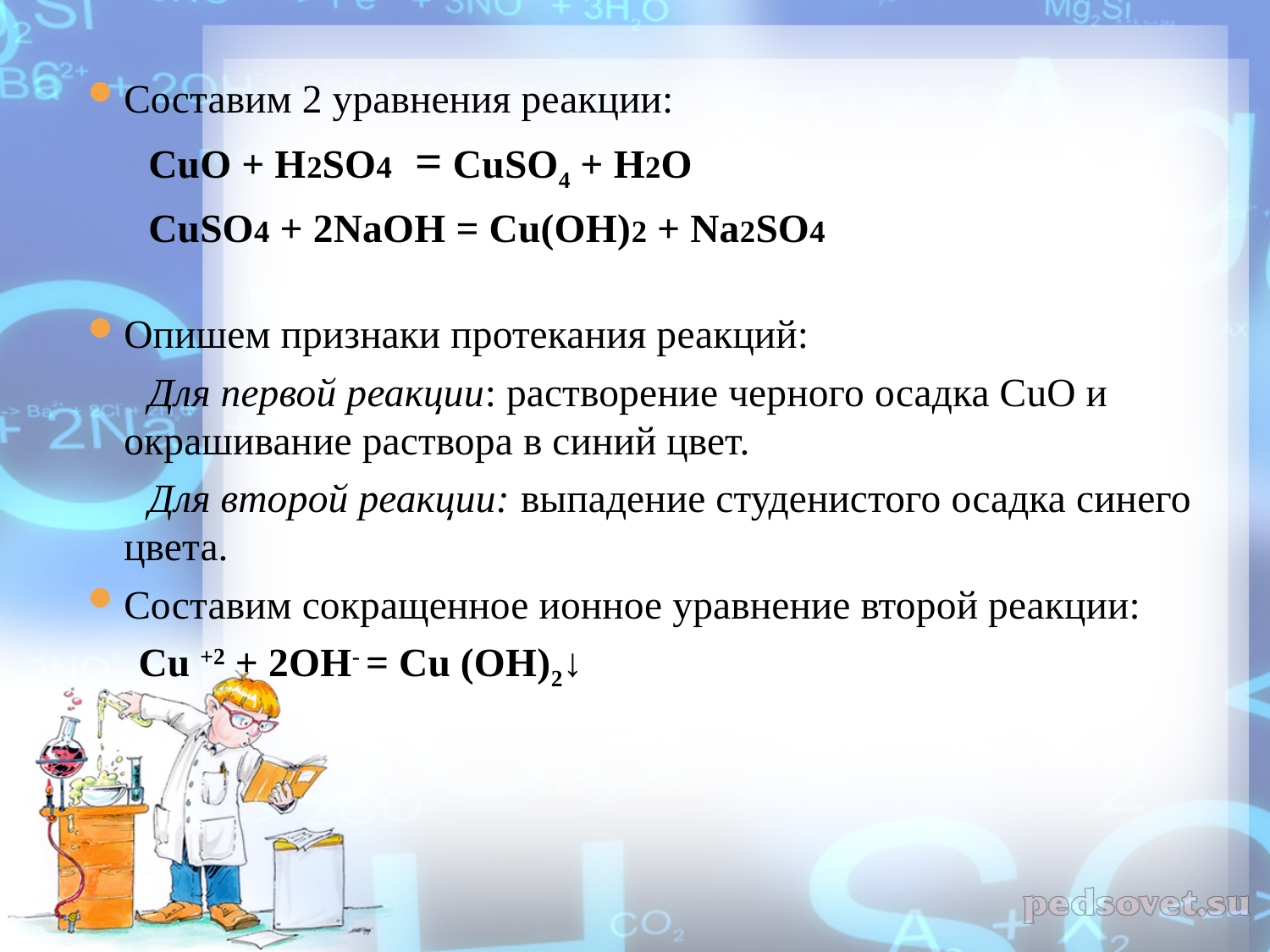

Составим 2 уравнения реакции:
      CuO + Н2SO4   = CuSO4 + Н2O
      CuSO4 + 2NaOH = Cu(OH)2 + Na2SO4
Опишем признаки протекания реакций:
      Для первой реакции: растворение черного осадка CuO и окрашивание раствора в синий цвет.
      Для второй реакции: выпадение студенистого осадка синего  цвета.
Составим сокращенное ионное уравнение второй реакции:
     Cu +2 + 2OH- = Cu (OH)2↓